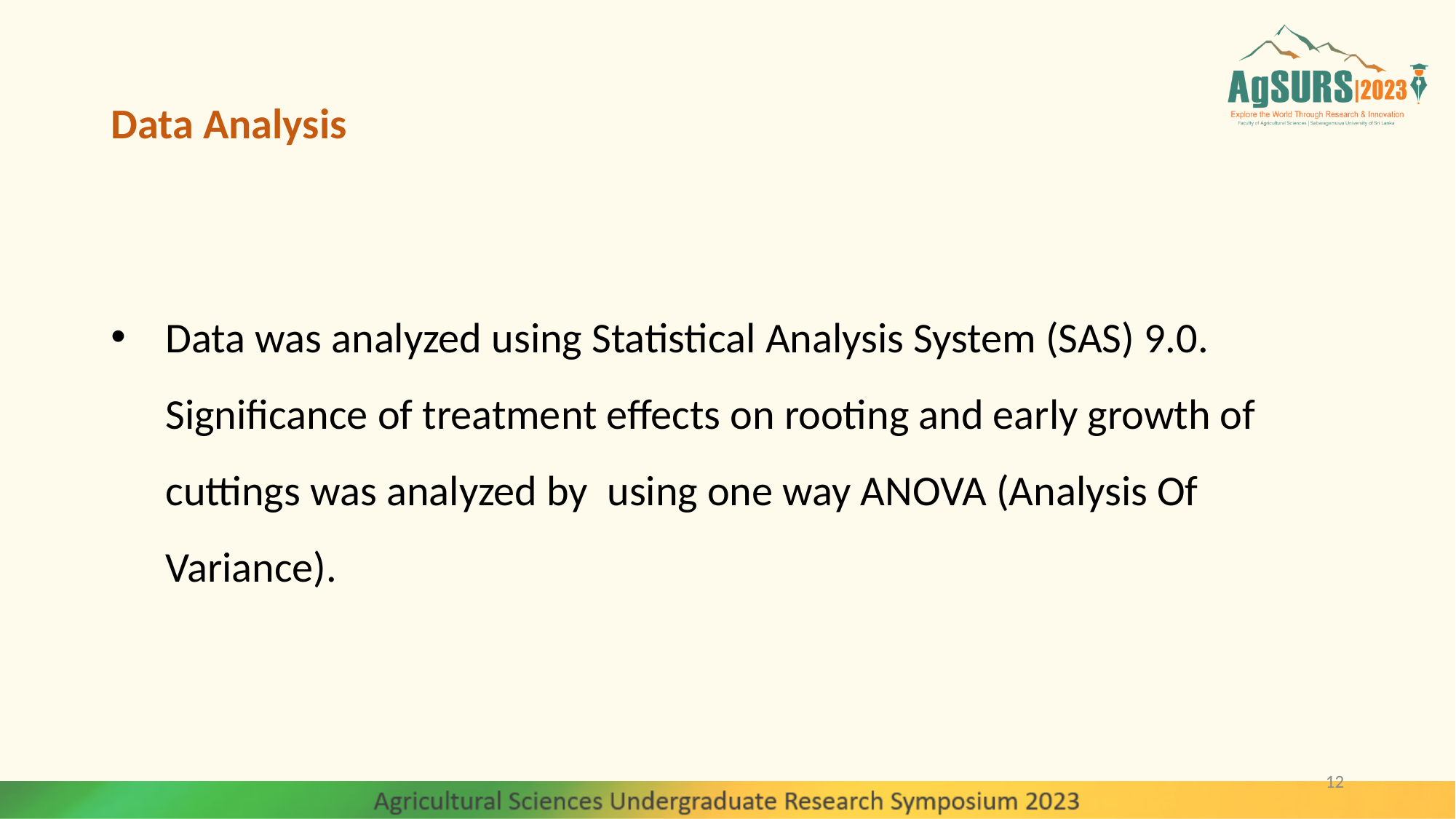

Data Analysis

Data was analyzed using Statistical Analysis System (SAS) 9.0. Significance of treatment effects on rooting and early growth of cuttings was analyzed by  using one way ANOVA (Analysis Of Variance).

12